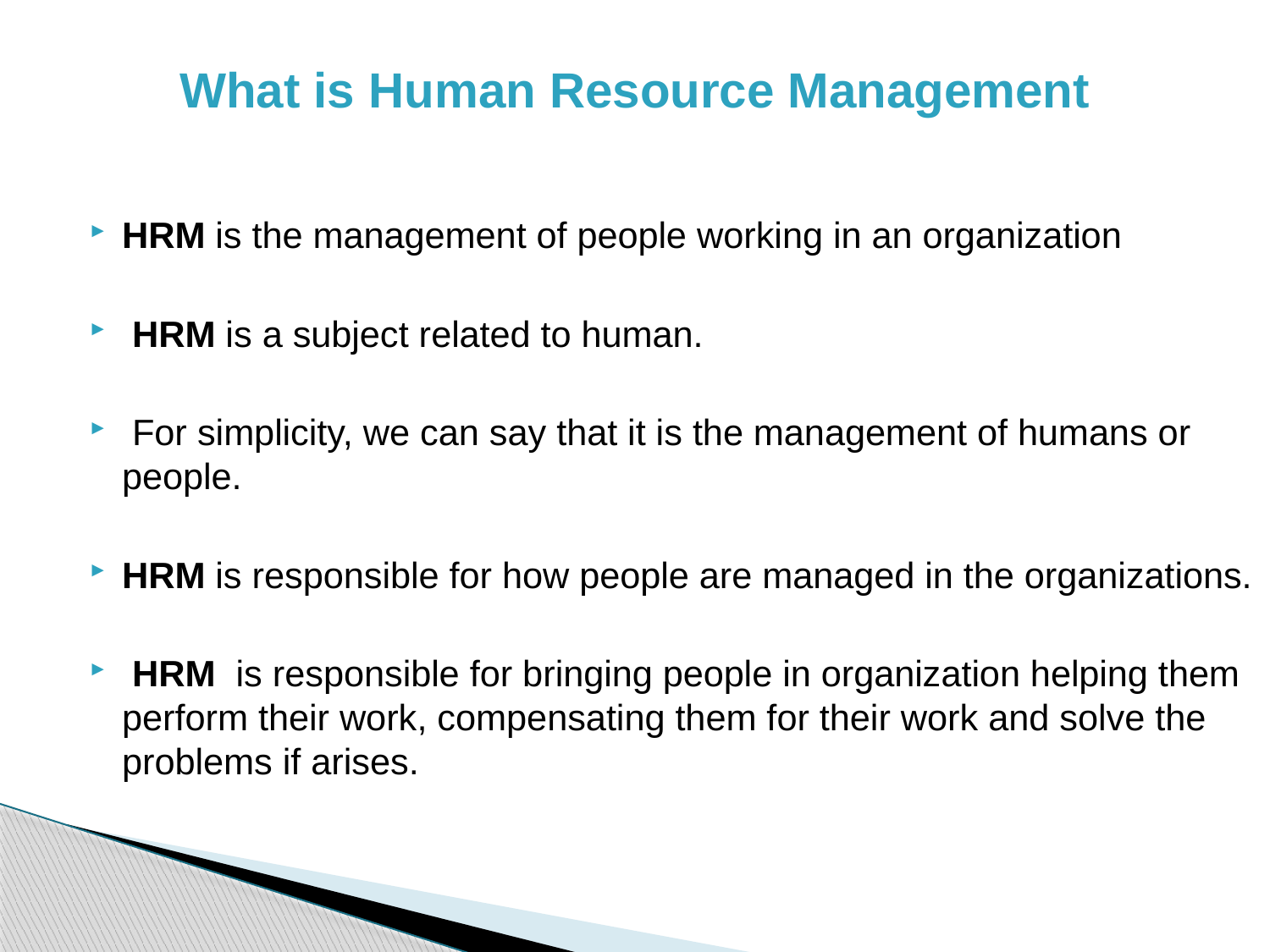

# What is Human Resource Management
HRM is the management of people working in an organization

 HRM is a subject related to human.

 For simplicity, we can say that it is the management of humans or people.

HRM is responsible for how people are managed in the organizations.

 HRM  is responsible for bringing people in organization helping them perform their work, compensating them for their work and solve the problems if arises.